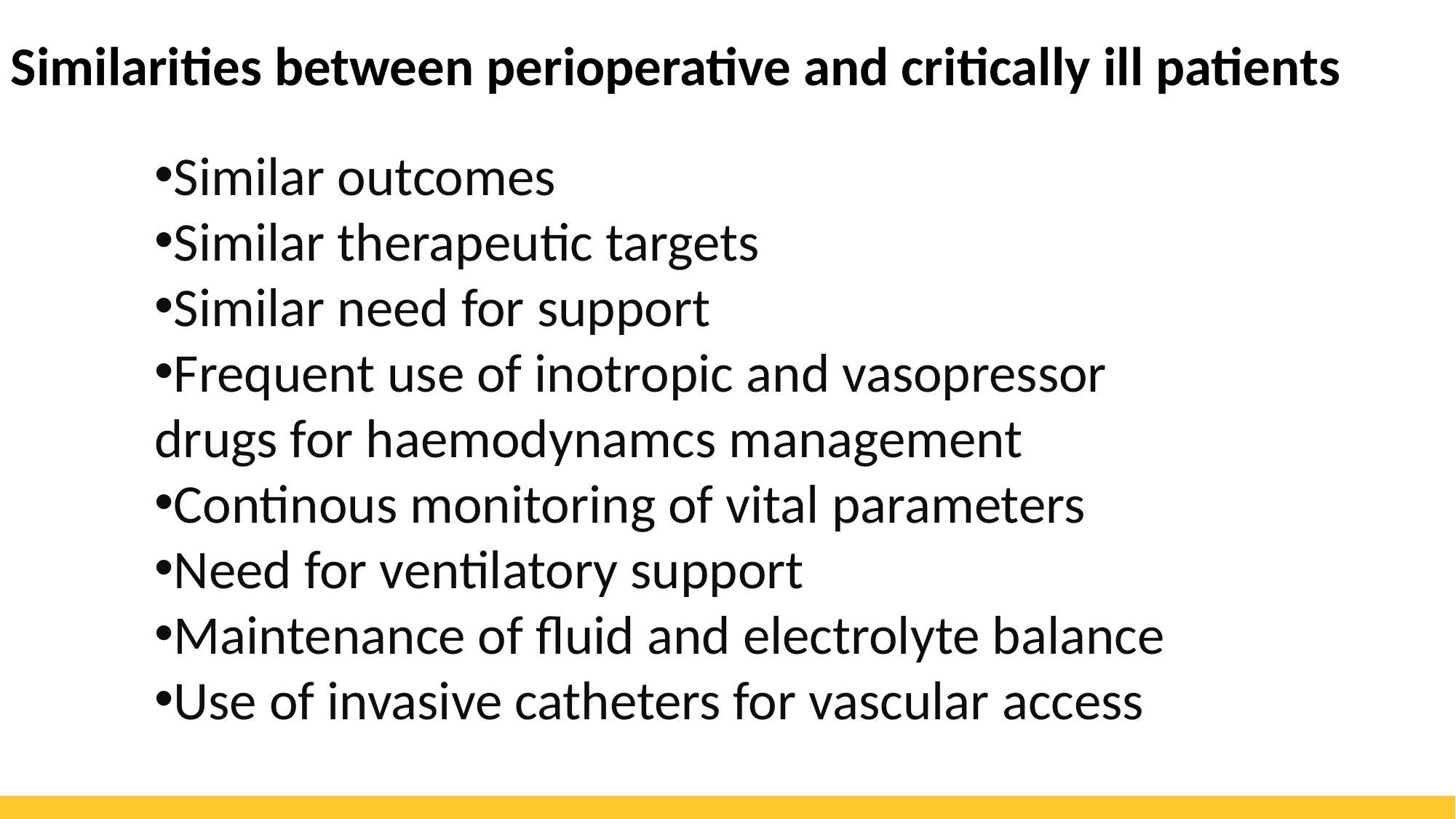

Similarities between perioperative and critically ill patients

Similar outcomes
Similar therapeutic targets
Similar need for support
Frequent use of inotropic and vasopressor drugs for haemodynamcs management
Continous monitoring of vital parameters
Need for ventilatory support
Maintenance of fluid and electrolyte balance
Use of invasive catheters for vascular access